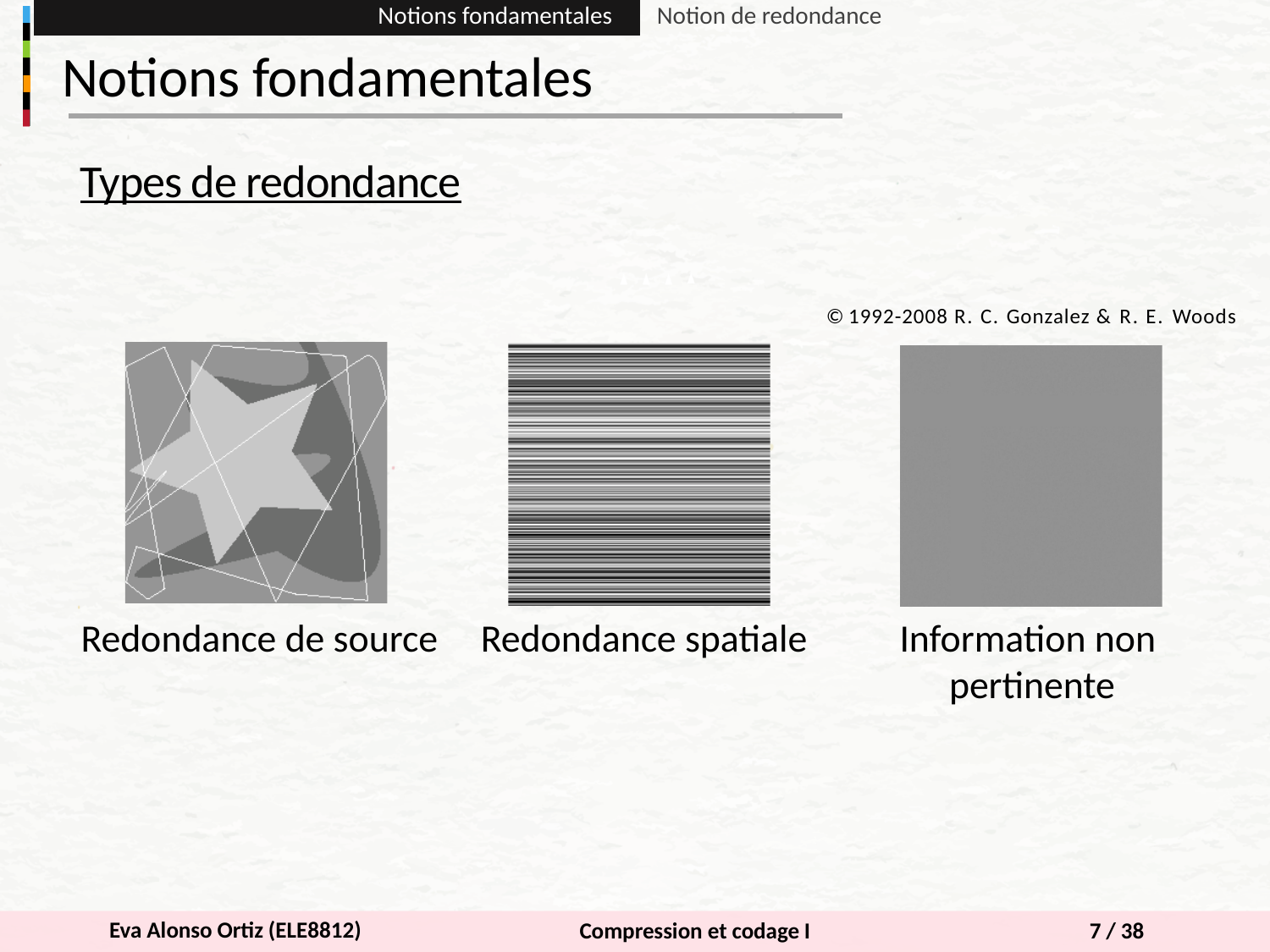

Notions fondamentales
Notion de redondance

Notions fondamentales
Types de redondance

© 1992-2008 R. C. Gonzalez & R. E. Woods

Redondance de source
Redondance spatiale
Information non
pertinente